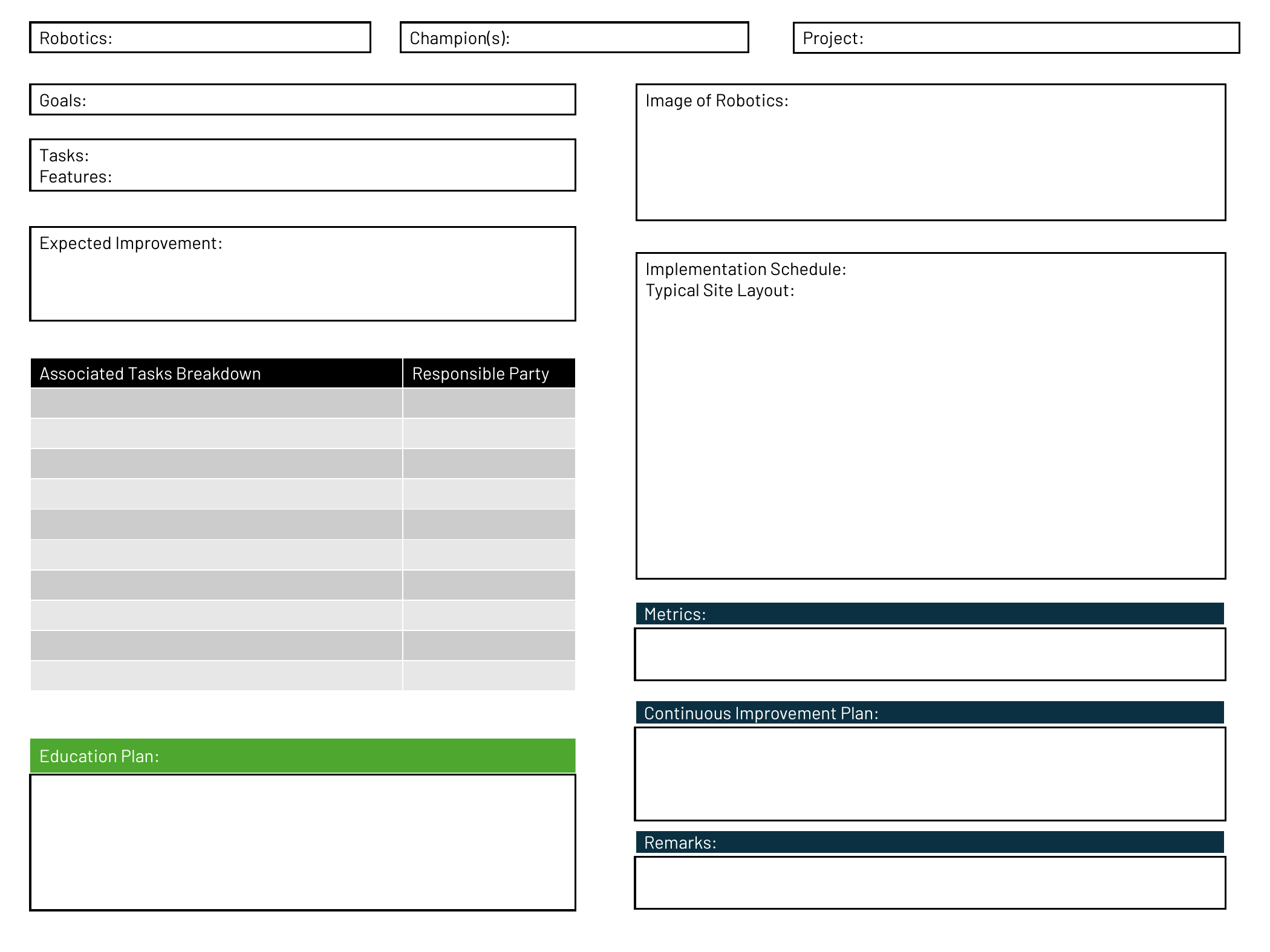

Champion(s):
Robotics:
Project:
Goals:
Image of Robotics:

Tasks:
Features:
Expected Improvement:

Implementation Schedule:
Typical Site Layout:

| Associated Tasks Breakdown | Responsible Party |
| --- | --- |
|  |  |
|  |  |
|  |  |
|  |  |
|  |  |
|  |  |
|  |  |
|  |  |
|  |  |
|  |  |
Metrics:

Continuous Improvement Plan:

Education Plan:

Remarks: